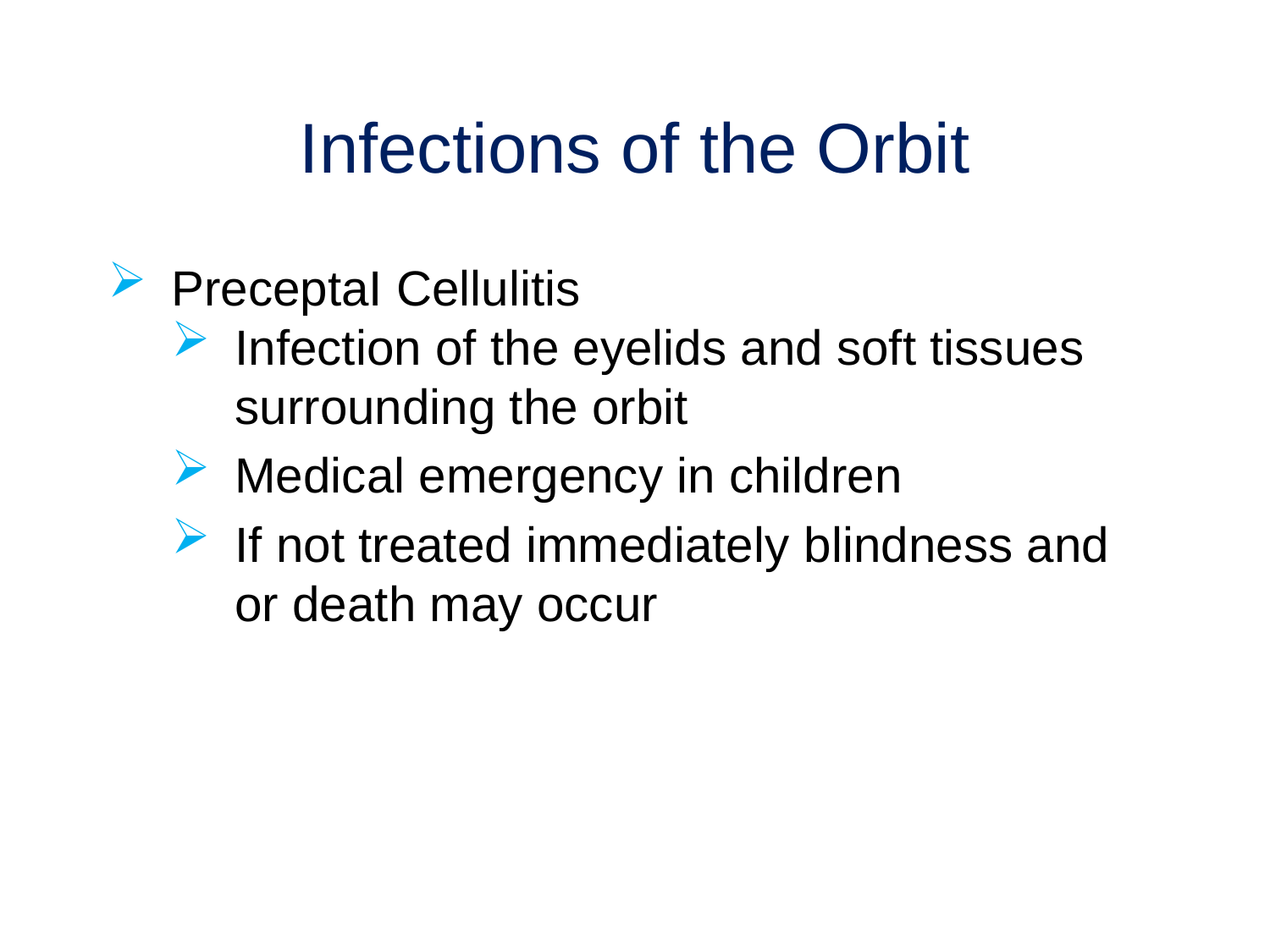

# Infections of the Orbit
PreceptaI Cellulitis
Infection of the eyelids and soft tissues surrounding the orbit
Medical emergency in children
If not treated immediately blindness and or death may occur